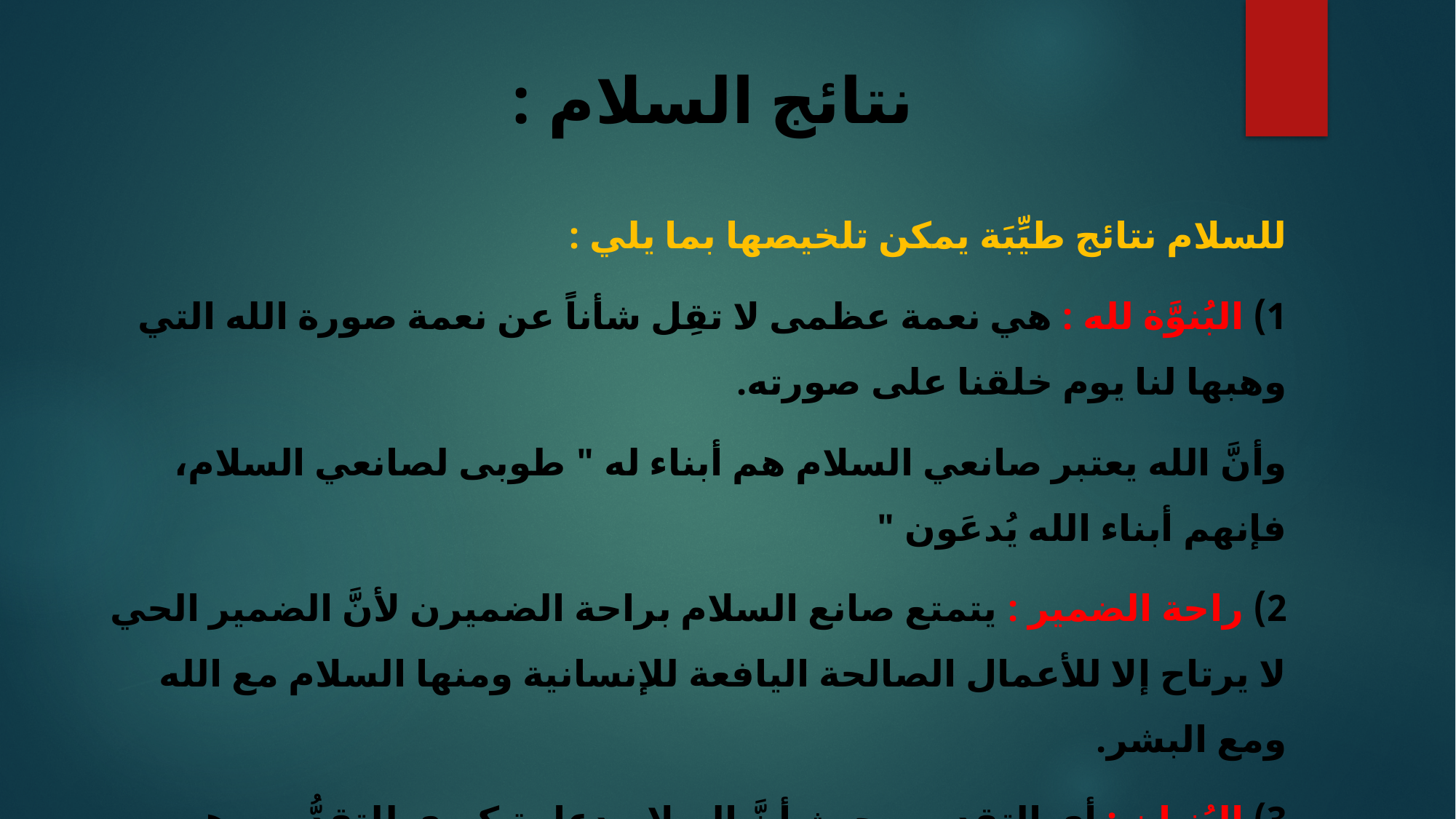

# نتائج السلام :
للسلام نتائج طيِّبَة يمكن تلخيصها بما يلي :
1) البُنوَّة لله : هي نعمة عظمى لا تقِل شأناً عن نعمة صورة الله التي وهبها لنا يوم خلقنا على صورته.
وأنَّ الله يعتبر صانعي السلام هم أبناء له " طوبى لصانعي السلام، فإنهم أبناء الله يُدعَون "
2) راحة الضمير : يتمتع صانع السلام براحة الضميرن لأنَّ الضمير الحي لا يرتاح إلا للأعمال الصالحة اليافعة للإنسانية ومنها السلام مع الله ومع البشر.
3) البُنيان : أي التقدم ، بحيث أنَّ السلام دعامة كبرى للتقدُّم . وهي الطريق للتقدم والإزدهار كما نشاهد في البلدان التي تعيس بسلام وطمأنينة فهي تسير نحو التقدم والإزدهار.
4) العدالة : وهي تقتَضي بالمساواة بين أعضاء الأسرَة البشرية.